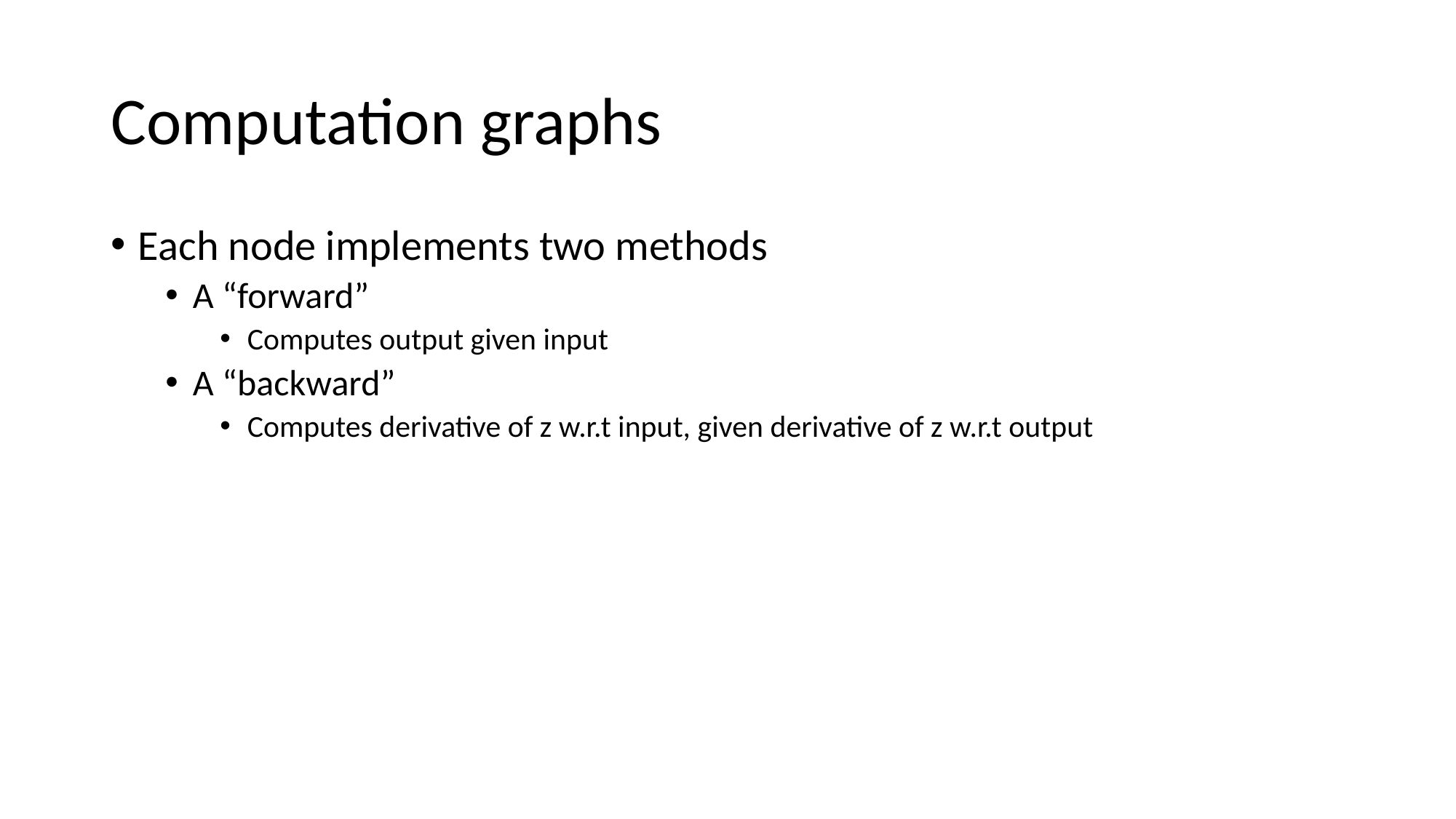

# Computation graphs
Each node implements two methods
A “forward”
Computes output given input
A “backward”
Computes derivative of z w.r.t input, given derivative of z w.r.t output